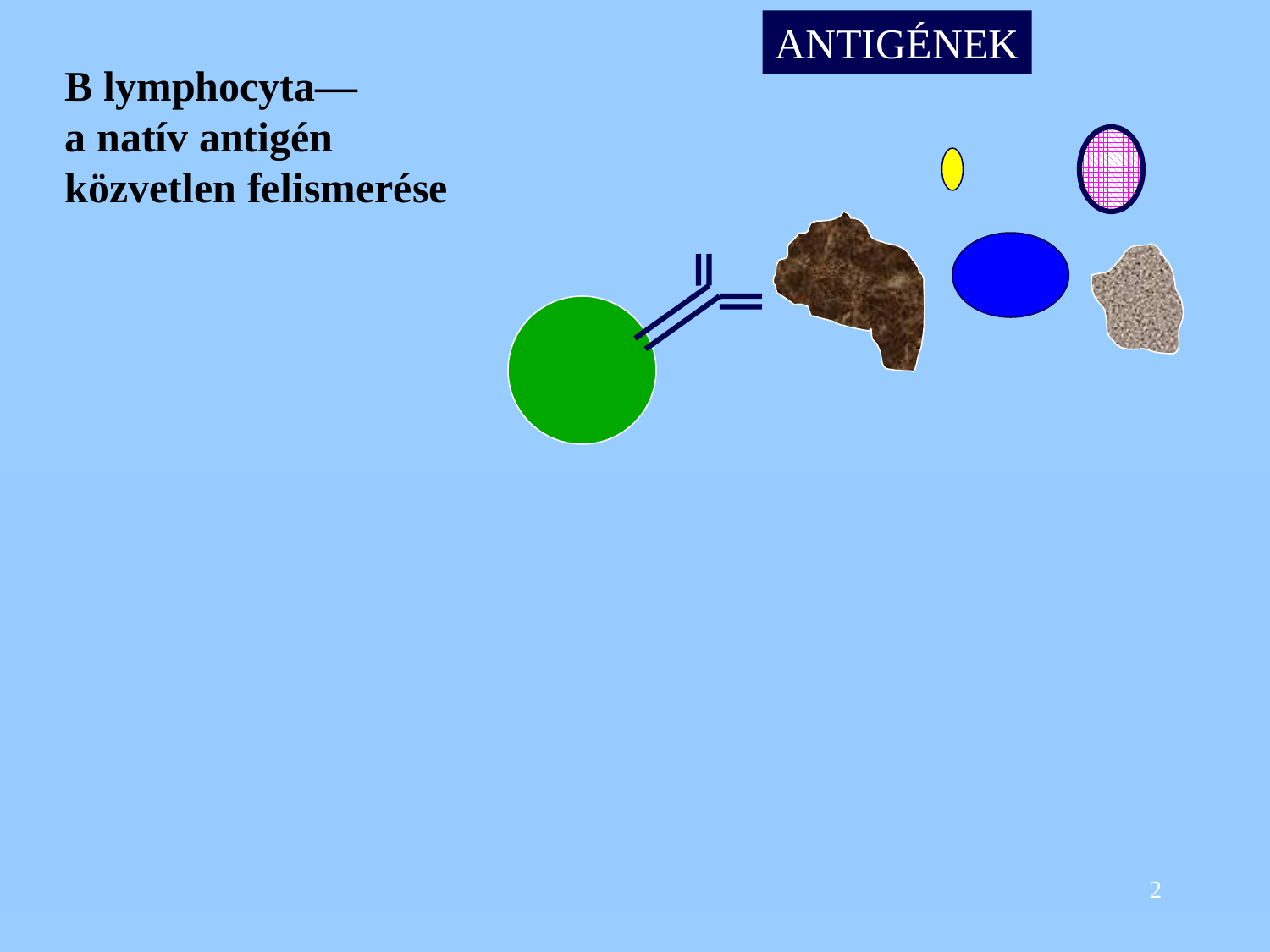

ANTIGÉNEK
B lymphocyta—
a natív antigén
közvetlen felismerése

T lymphocyta—
a feldolgozott antigén
(peptidek) felismerése
MHC-val együtt

APC

2